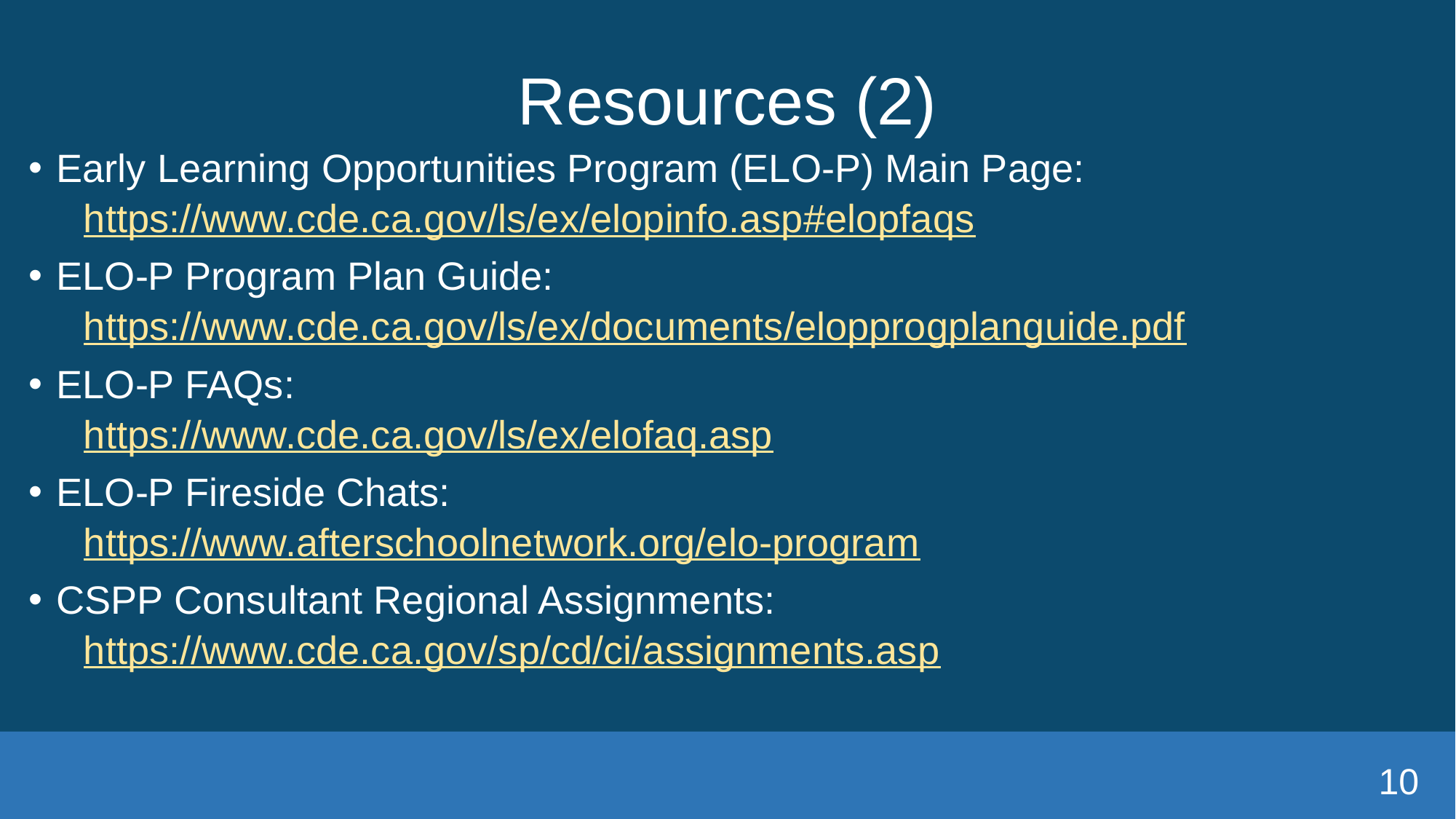

# Resources (2)
Early Learning Opportunities Program (ELO-P) Main Page:
https://www.cde.ca.gov/ls/ex/elopinfo.asp#elopfaqs
ELO-P Program Plan Guide:
https://www.cde.ca.gov/ls/ex/documents/elopprogplanguide.pdf
ELO-P FAQs:
https://www.cde.ca.gov/ls/ex/elofaq.asp
ELO-P Fireside Chats:
https://www.afterschoolnetwork.org/elo-program
CSPP Consultant Regional Assignments:
https://www.cde.ca.gov/sp/cd/ci/assignments.asp

10